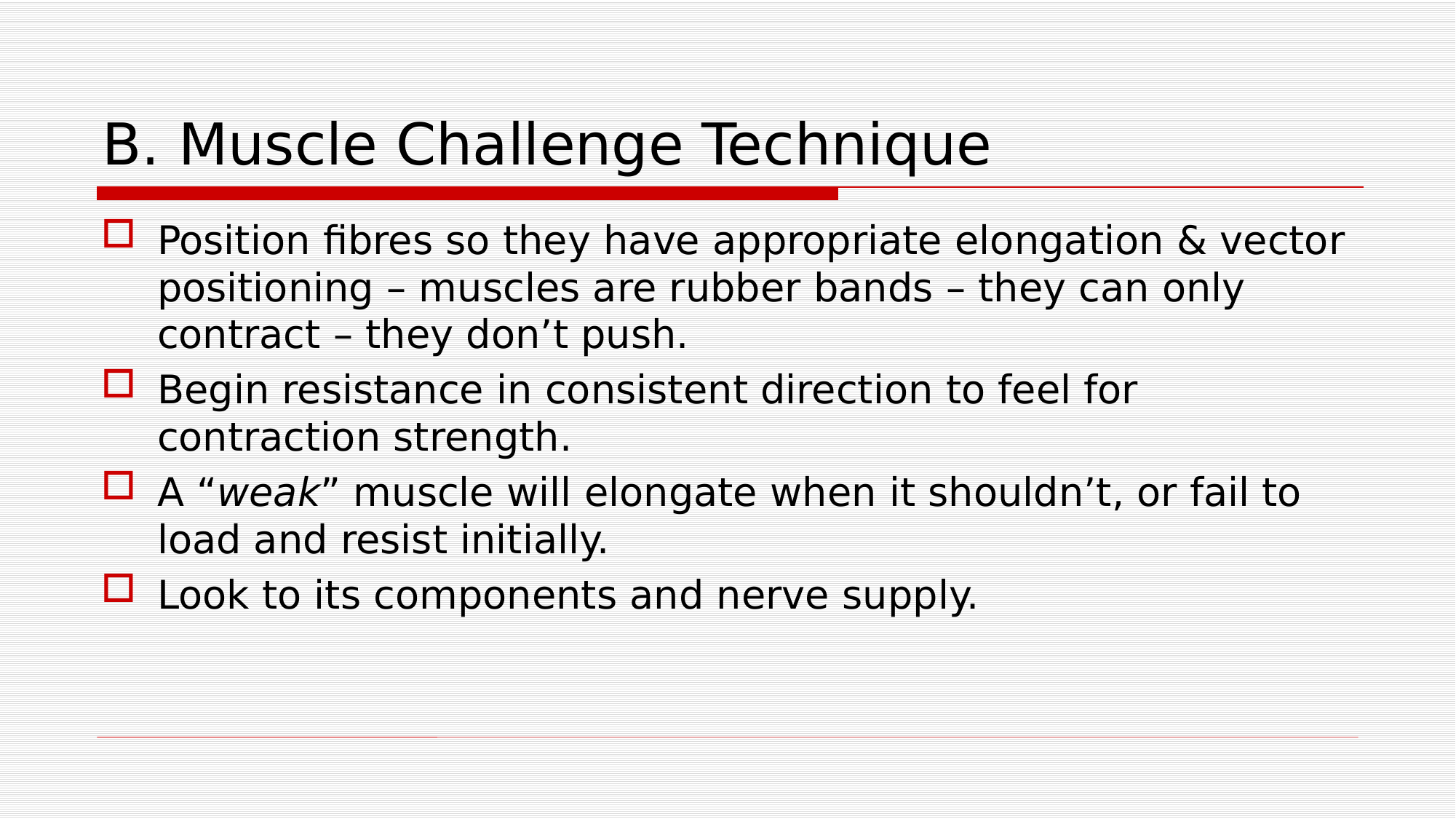

# B. Muscle Challenge Technique
Position fibres so they have appropriate elongation & vector positioning – muscles are rubber bands – they can only contract – they don’t push.
Begin resistance in consistent direction to feel for contraction strength.
A “weak” muscle will elongate when it shouldn’t, or fail to load and resist initially.
Look to its components and nerve supply.